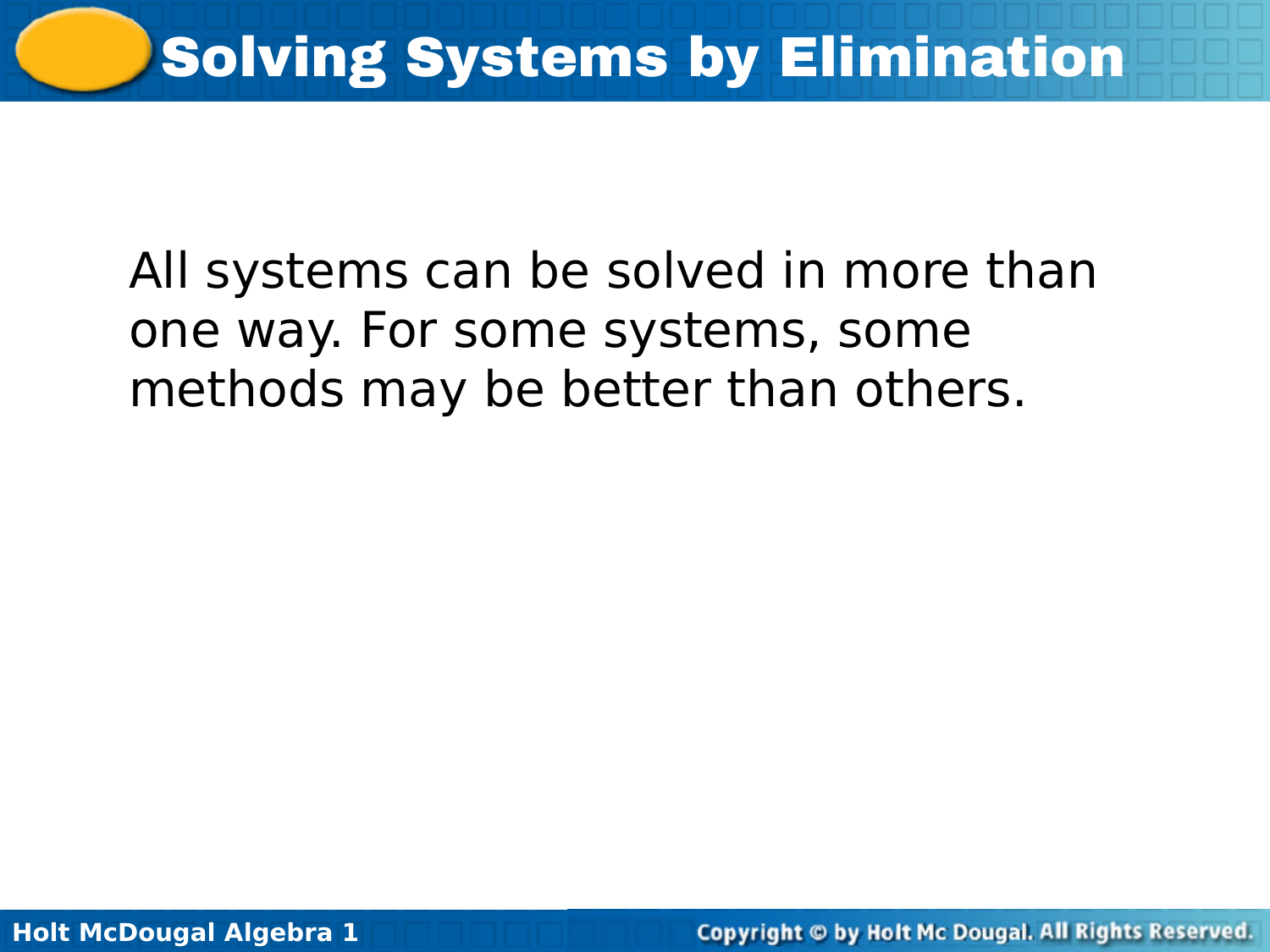

All systems can be solved in more than one way. For some systems, some methods may be better than others.